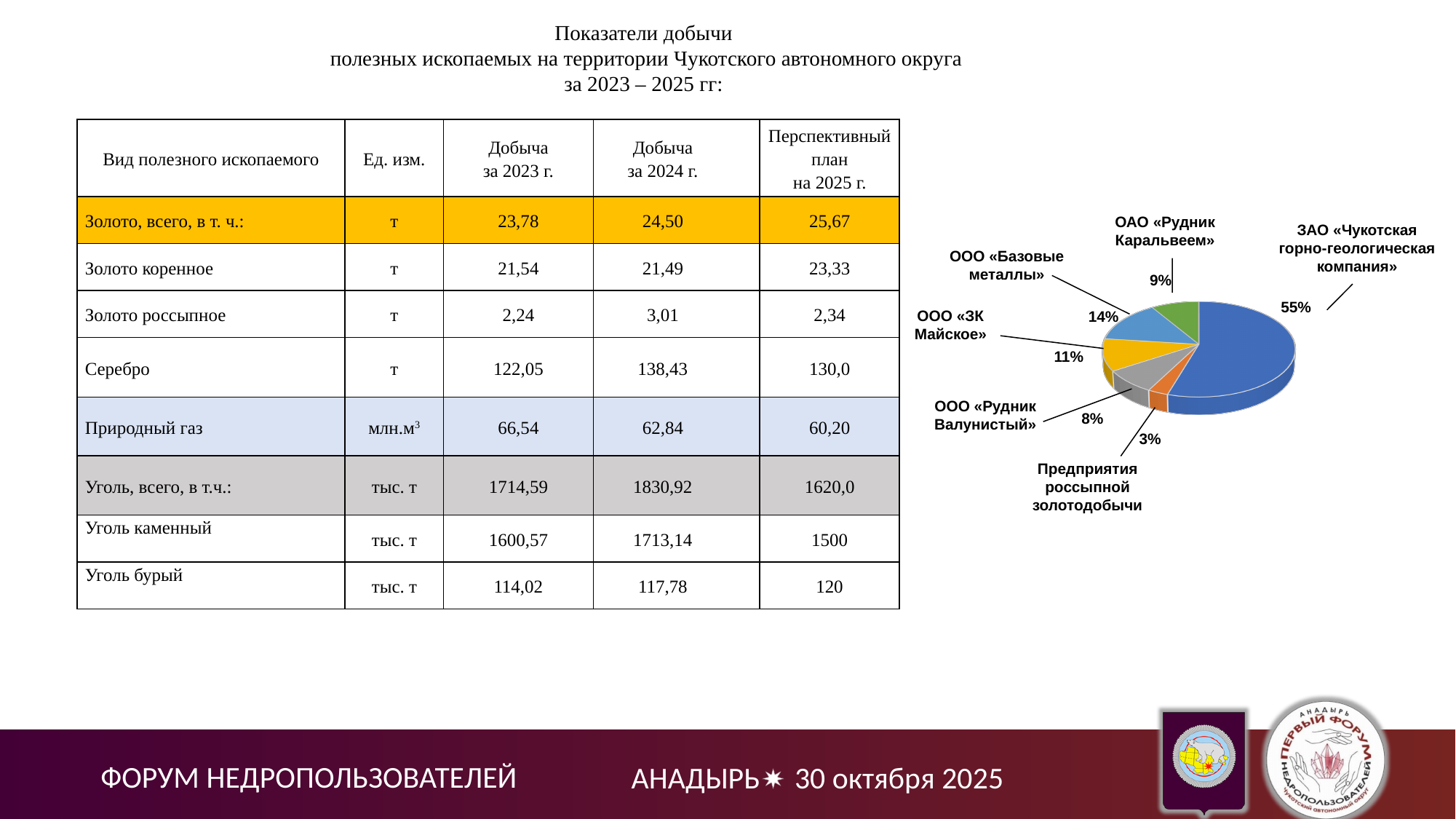

Показатели добычи
 полезных ископаемых на территории Чукотского автономного округа
за 2023 – 2025 гг:
| Вид полезного ископаемого | Ед. изм. | Добыча за 2023 г. | Добыча за 2024 г. |  | Перспективный план на 2025 г. |
| --- | --- | --- | --- | --- | --- |
| Золото, всего, в т. ч.: | т | 23,78 | 24,50 |  | 25,67 |
| Золото коренное | т | 21,54 | 21,49 |  | 23,33 |
| Золото россыпное | т | 2,24 | 3,01 |  | 2,34 |
| Серебро | т | 122,05 | 138,43 |  | 130,0 |
| Природный газ | млн.м3 | 66,54 | 62,84 |  | 60,20 |
| Уголь, всего, в т.ч.: | тыс. т | 1714,59 | 1830,92 |  | 1620,0 |
| Уголь каменный | тыс. т | 1600,57 | 1713,14 |  | 1500 |
| Уголь бурый | тыс. т | 114,02 | 117,78 |  | 120 |
ОАО «Рудник Каральвеем»
ЗАО «Чукотская горно-геологическая компания»
ООО «Базовые металлы»

[unsupported chart]

9%

55%
ООО «ЗК Майское»
14%

11%

ООО «Рудник Валунистый»
8%

3%
Предприятия россыпной золотодобычи